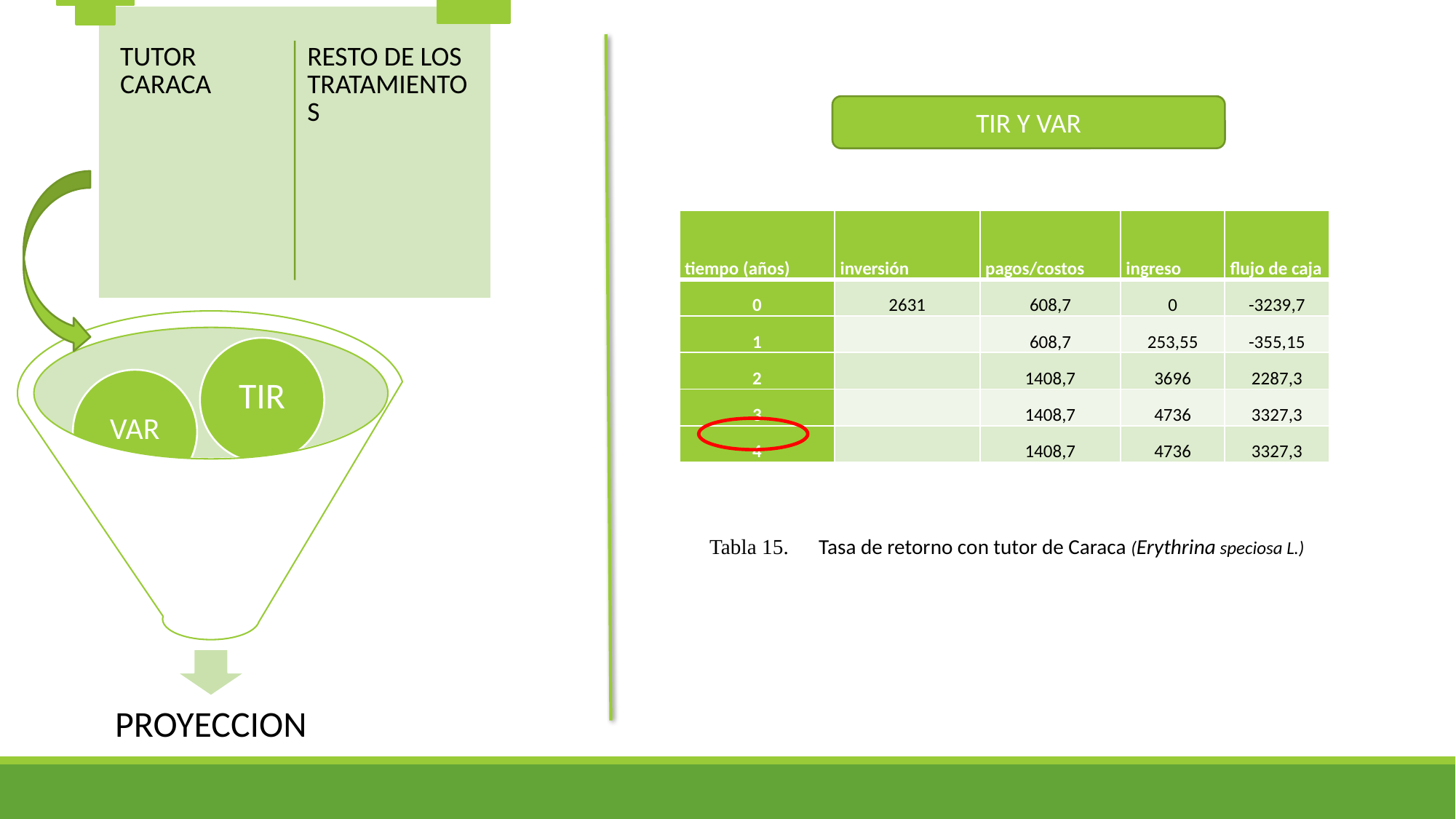

TUTOR CARACA
RESTO DE LOS TRATAMIENTOS

TIR Y VAR

| tiempo (años) | inversión | pagos/costos | ingreso | flujo de caja |
| --- | --- | --- | --- | --- |
| 0 | 2631 | 608,7 | 0 | -3239,7 |
| 1 |  | 608,7 | 253,55 | -355,15 |
| 2 |  | 1408,7 | 3696 | 2287,3 |
| 3 |  | 1408,7 | 4736 | 3327,3 |
| 4 |  | 1408,7 | 4736 | 3327,3 |
TIR
VAR
ANALISIS DE SENSIBILIDAD
PROYECCION

Tabla 15. 	Tasa de retorno con tutor de Caraca (Erythrina speciosa L.)